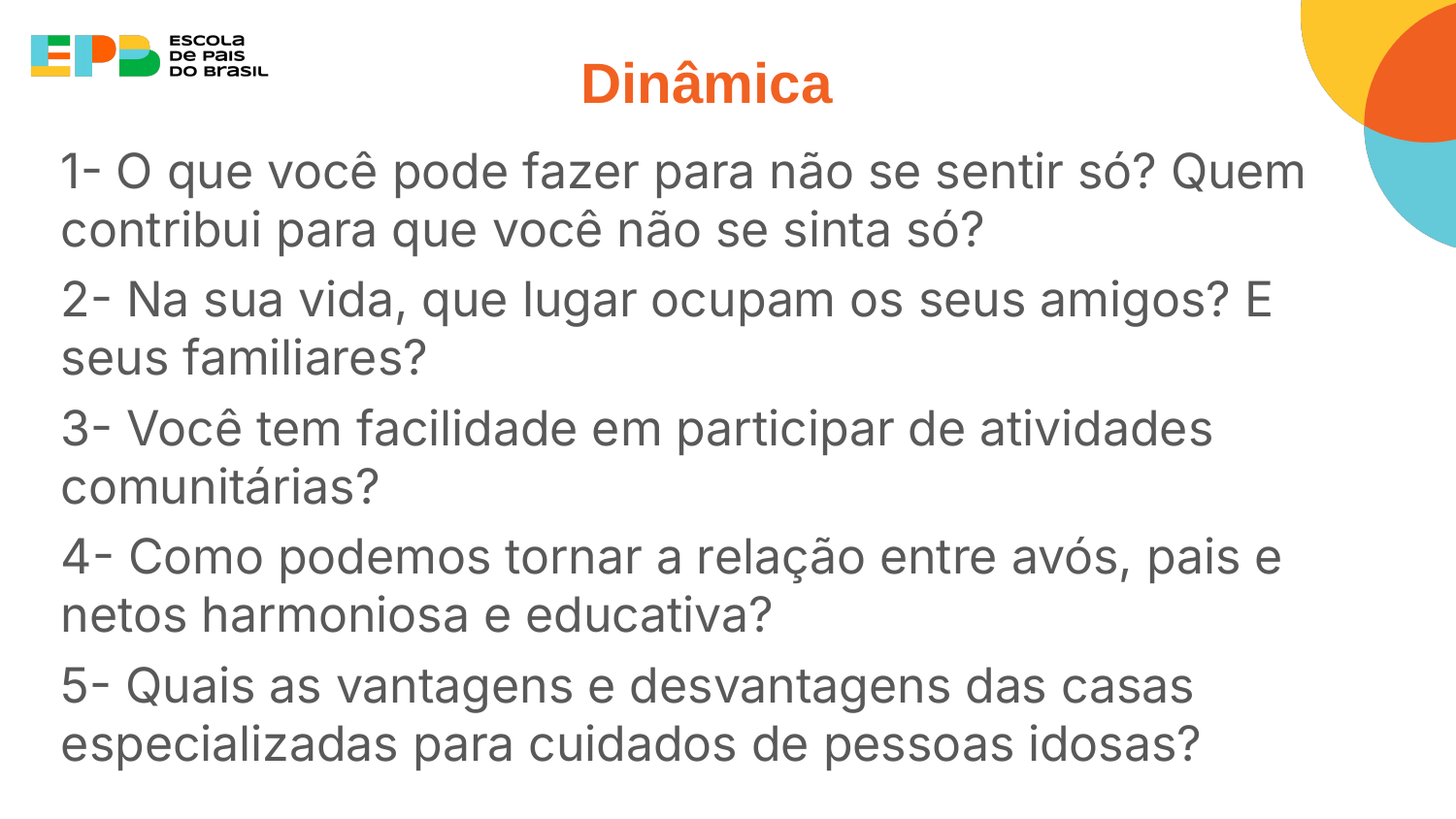

# Dinâmica
1- O que você pode fazer para não se sentir só? Quem contribui para que você não se sinta só?
2- Na sua vida, que lugar ocupam os seus amigos? E seus familiares?
3- Você tem facilidade em participar de atividades comunitárias?
4- Como podemos tornar a relação entre avós, pais e netos harmoniosa e educativa?
5- Quais as vantagens e desvantagens das casas especializadas para cuidados de pessoas idosas?